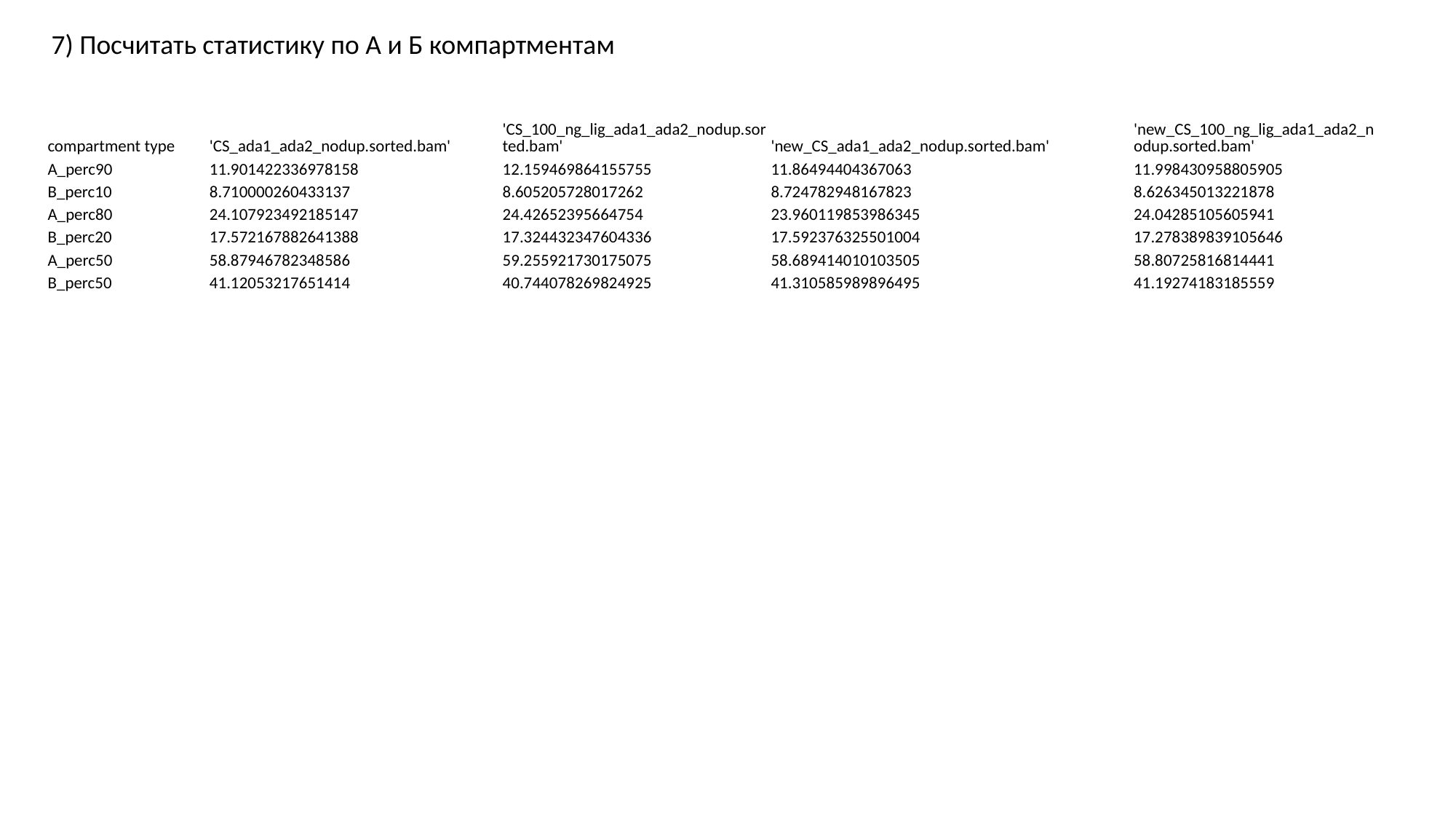

7) Посчитать статистику по А и Б компартментам
| compartment type | 'CS\_ada1\_ada2\_nodup.sorted.bam' | 'CS\_100\_ng\_lig\_ada1\_ada2\_nodup.sorted.bam' | 'new\_CS\_ada1\_ada2\_nodup.sorted.bam' | 'new\_CS\_100\_ng\_lig\_ada1\_ada2\_nodup.sorted.bam' |
| --- | --- | --- | --- | --- |
| A\_perc90 | 11.901422336978158 | 12.159469864155755 | 11.86494404367063 | 11.998430958805905 |
| B\_perc10 | 8.710000260433137 | 8.605205728017262 | 8.724782948167823 | 8.626345013221878 |
| A\_perc80 | 24.107923492185147 | 24.42652395664754 | 23.960119853986345 | 24.04285105605941 |
| B\_perc20 | 17.572167882641388 | 17.324432347604336 | 17.592376325501004 | 17.278389839105646 |
| A\_perc50 | 58.87946782348586 | 59.255921730175075 | 58.689414010103505 | 58.80725816814441 |
| B\_perc50 | 41.12053217651414 | 40.744078269824925 | 41.310585989896495 | 41.19274183185559 |